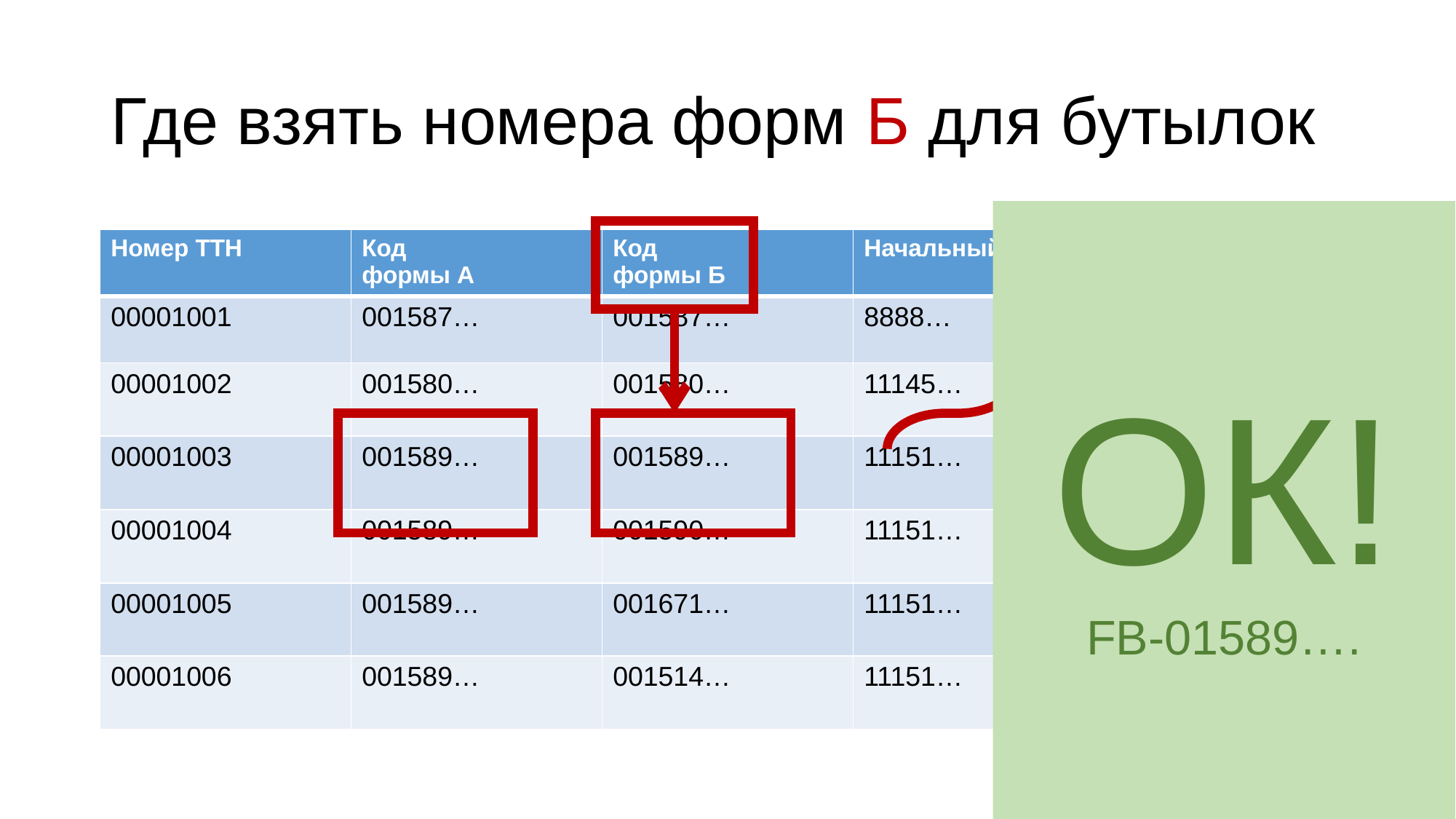

# Где взять номера форм Б для бутылок
ОК!
FB-01589….

| Номер ТТН | Код формы А | Код формы Б | Начальный сер.№ | Конечный сер.№ |
| --- | --- | --- | --- | --- |
| 00001001 | 001587… | 001587… | 8888… | 9999.. |
| 00001002 | 001580… | 001580… | 11145… | 11149… |
| 00001003 | 001589… | 001589… | 11151… | 11152… |
| 00001004 | 001589… | 001590… | 11151… | 11152… |
| 00001005 | 001589… | 001671… | 11151… | 11152… |
| 00001006 | 001589… | 001514… | 11151… | 11152… |